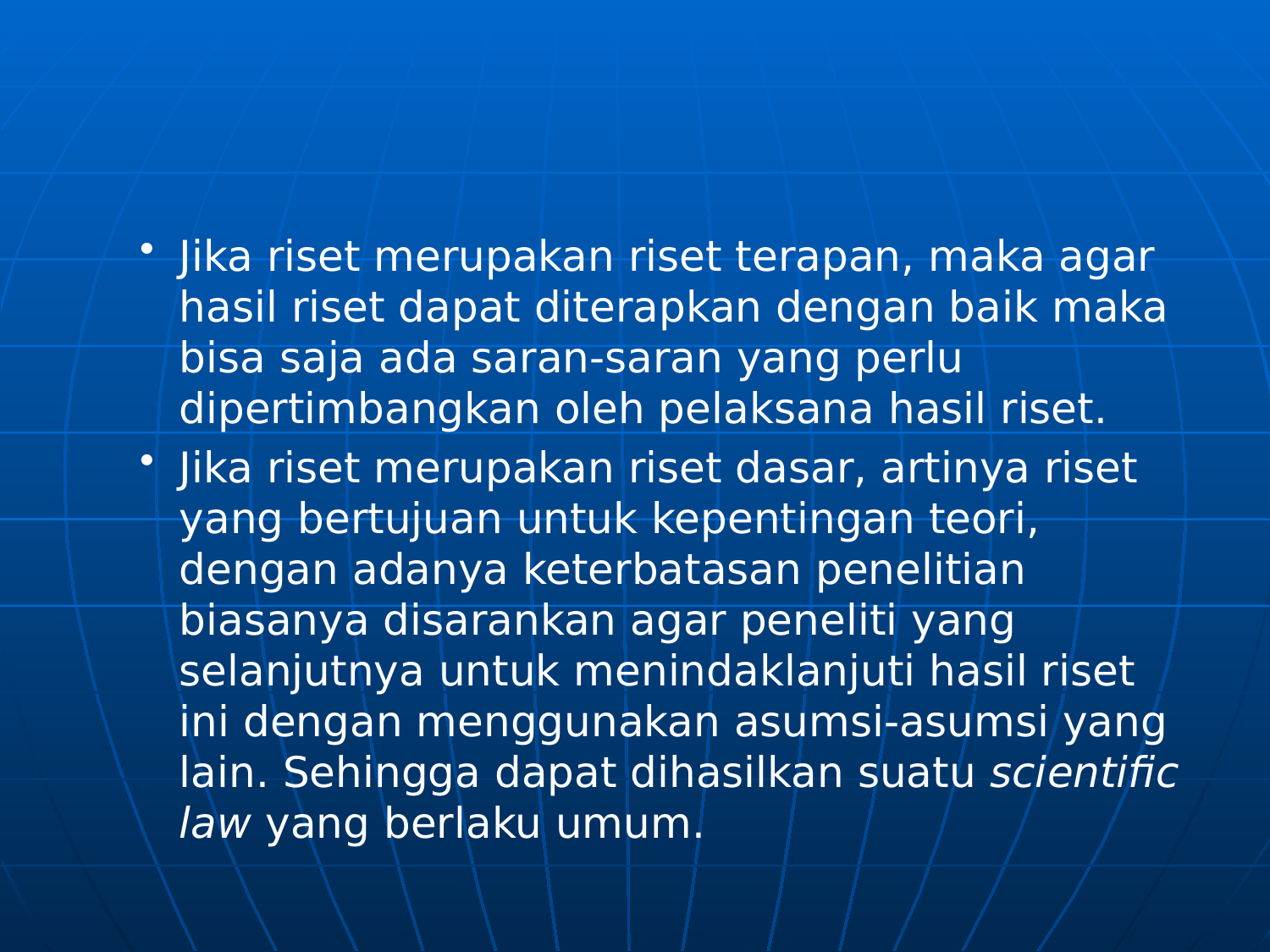

#
Jika riset merupakan riset terapan, maka agar hasil riset dapat diterapkan dengan baik maka bisa saja ada saran-saran yang perlu dipertimbangkan oleh pelaksana hasil riset.
Jika riset merupakan riset dasar, artinya riset yang bertujuan untuk kepentingan teori, dengan adanya keterbatasan penelitian biasanya disarankan agar peneliti yang selanjutnya untuk menindaklanjuti hasil riset ini dengan menggunakan asumsi-asumsi yang lain. Sehingga dapat dihasilkan suatu scientific law yang berlaku umum.